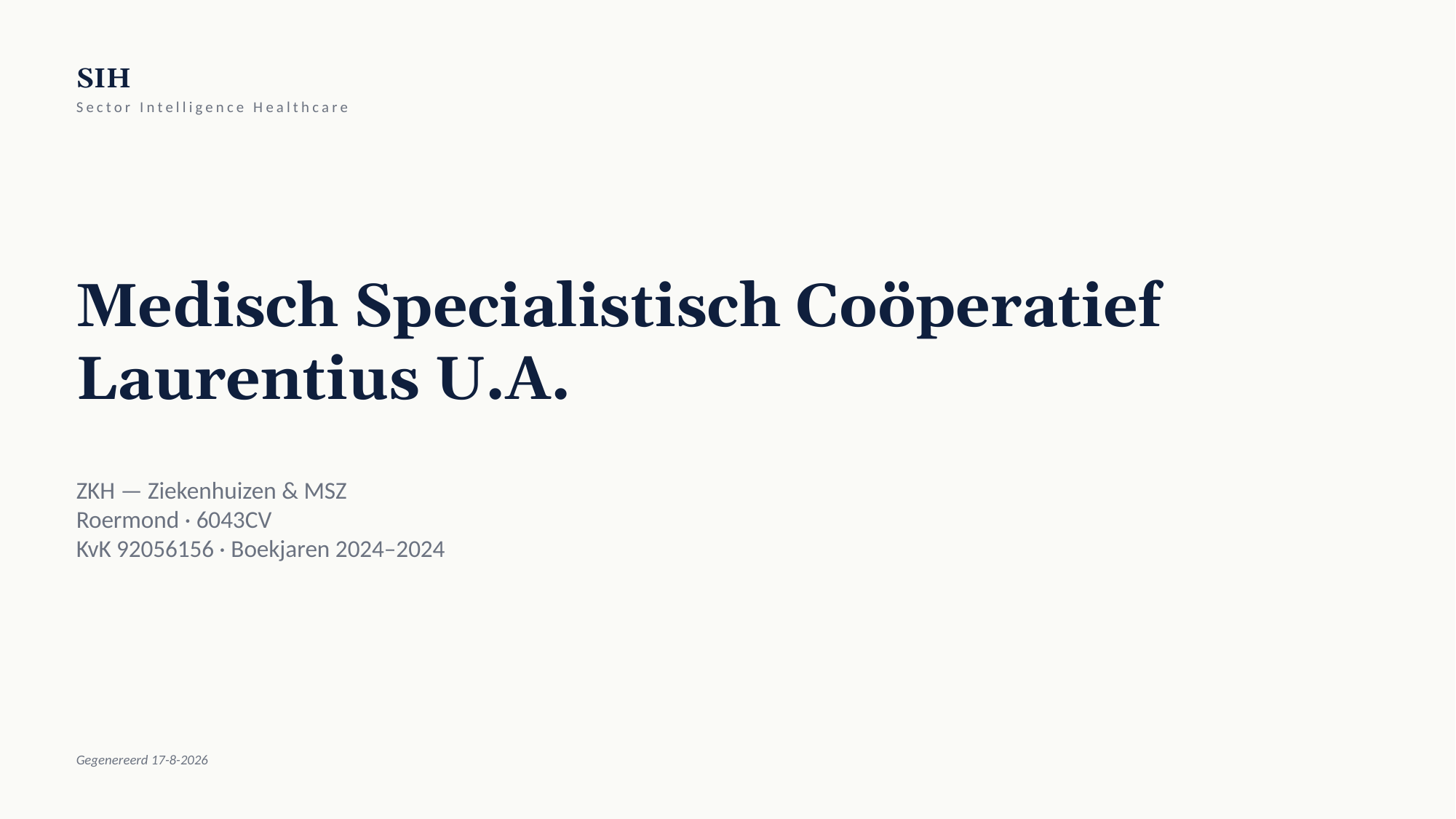

SIH
Sector Intelligence Healthcare
Medisch Specialistisch Coöperatief Laurentius U.A.
ZKH — Ziekenhuizen & MSZ
Roermond · 6043CV
KvK 92056156 · Boekjaren 2024–2024
Gegenereerd 17-8-2026